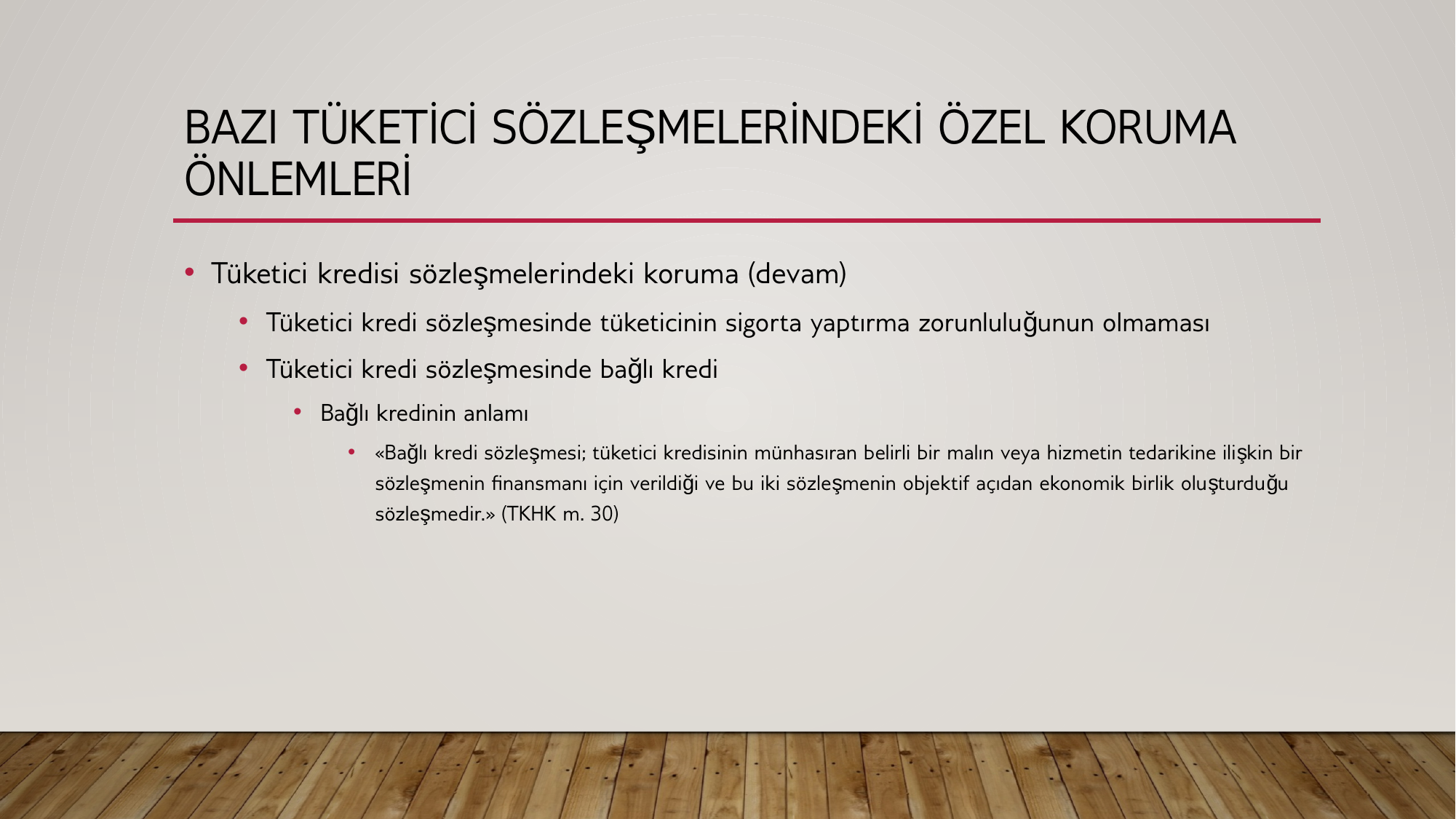

# Bazı tüketici sözleşmelerindeki özel koruma önlemleri
Tüketici kredisi sözleşmelerindeki koruma (devam)
Tüketici kredi sözleşmesinde tüketicinin sigorta yaptırma zorunluluğunun olmaması
Tüketici kredi sözleşmesinde bağlı kredi
Bağlı kredinin anlamı
«Bağlı kredi sözleşmesi; tüketici kredisinin münhasıran belirli bir malın veya hizmetin tedarikine ilişkin bir sözleşmenin finansmanı için verildiği ve bu iki sözleşmenin objektif açıdan ekonomik birlik oluşturduğu sözleşmedir.» (TKHK m. 30)